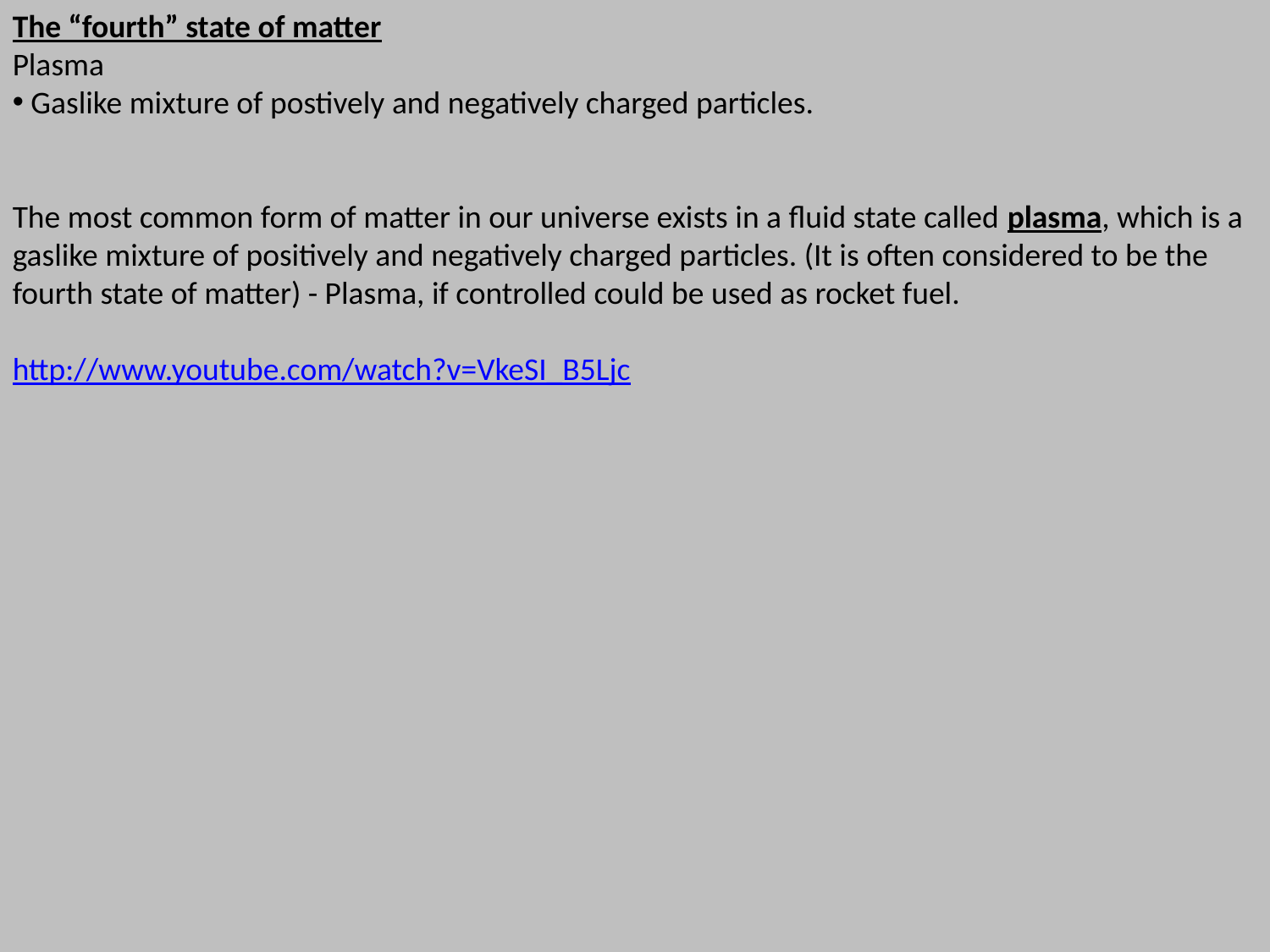

The “fourth” state of matter
Plasma
 Gaslike mixture of postively and negatively charged particles.

The most common form of matter in our universe exists in a fluid state called plasma, which is a gaslike mixture of positively and negatively charged particles. (It is often considered to be the fourth state of matter) - Plasma, if controlled could be used as rocket fuel.

http://www.youtube.com/watch?v=VkeSI_B5Ljc